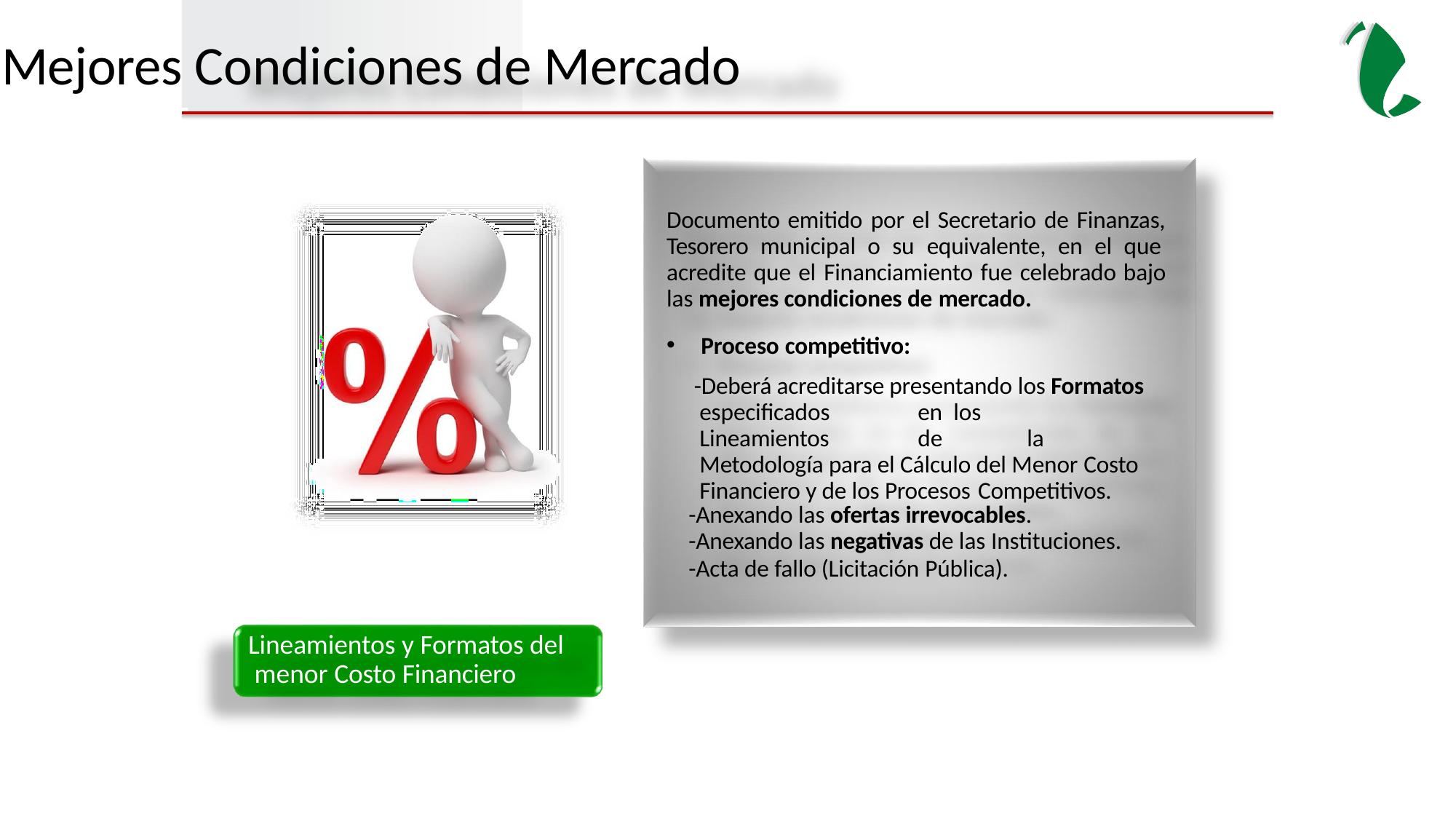

Mejores Condiciones de Mercado

Documento emitido por el Secretario de Finanzas,  Tesorero municipal o su equivalente, en el que  acredite que el Financiamiento fue celebrado bajo  las mejores condiciones de mercado.
Proceso competitivo:
-Deberá acreditarse presentando los Formatos  especificados	en  los	Lineamientos	de	la  Metodología para el Cálculo del Menor Costo  Financiero y de los Procesos Competitivos.
-Anexando las ofertas irrevocables.
-Anexando las negativas de las Instituciones.
-Acta de fallo (Licitación Pública).

Lineamientos y Formatos del  menor Costo Financiero